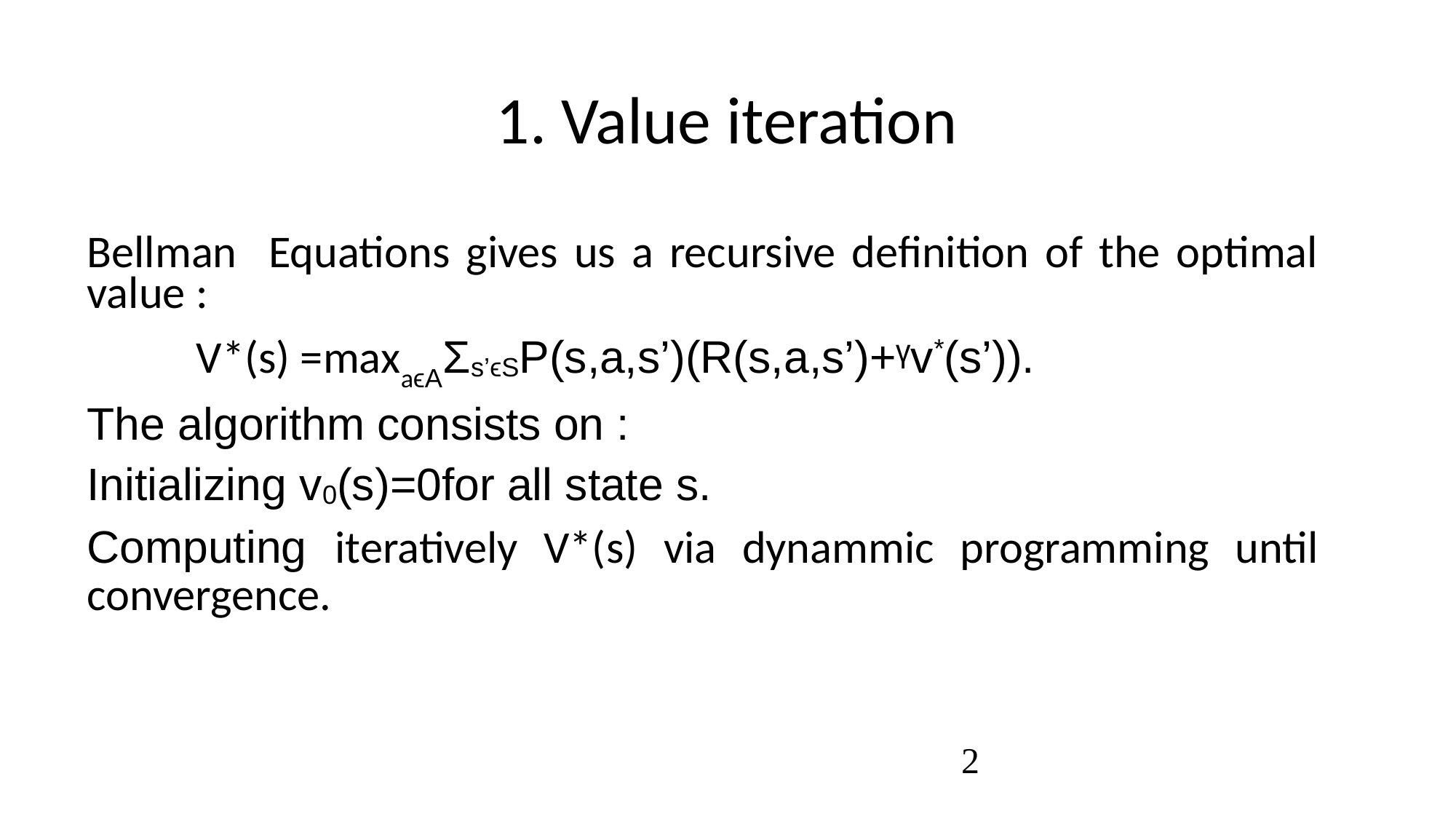

1. Value iteration
Bellman  Equations gives us a recursive definition of the optimal value :
	V*(s) =maxaϵAΣs’ϵSP(s,a,s’)(R(s,a,s’)+ᵞv*(s’)).
The algorithm consists on :
Initializing v0(s)=0for all state s.
Computing iteratively V*(s) via dynammic programming until convergence.

2